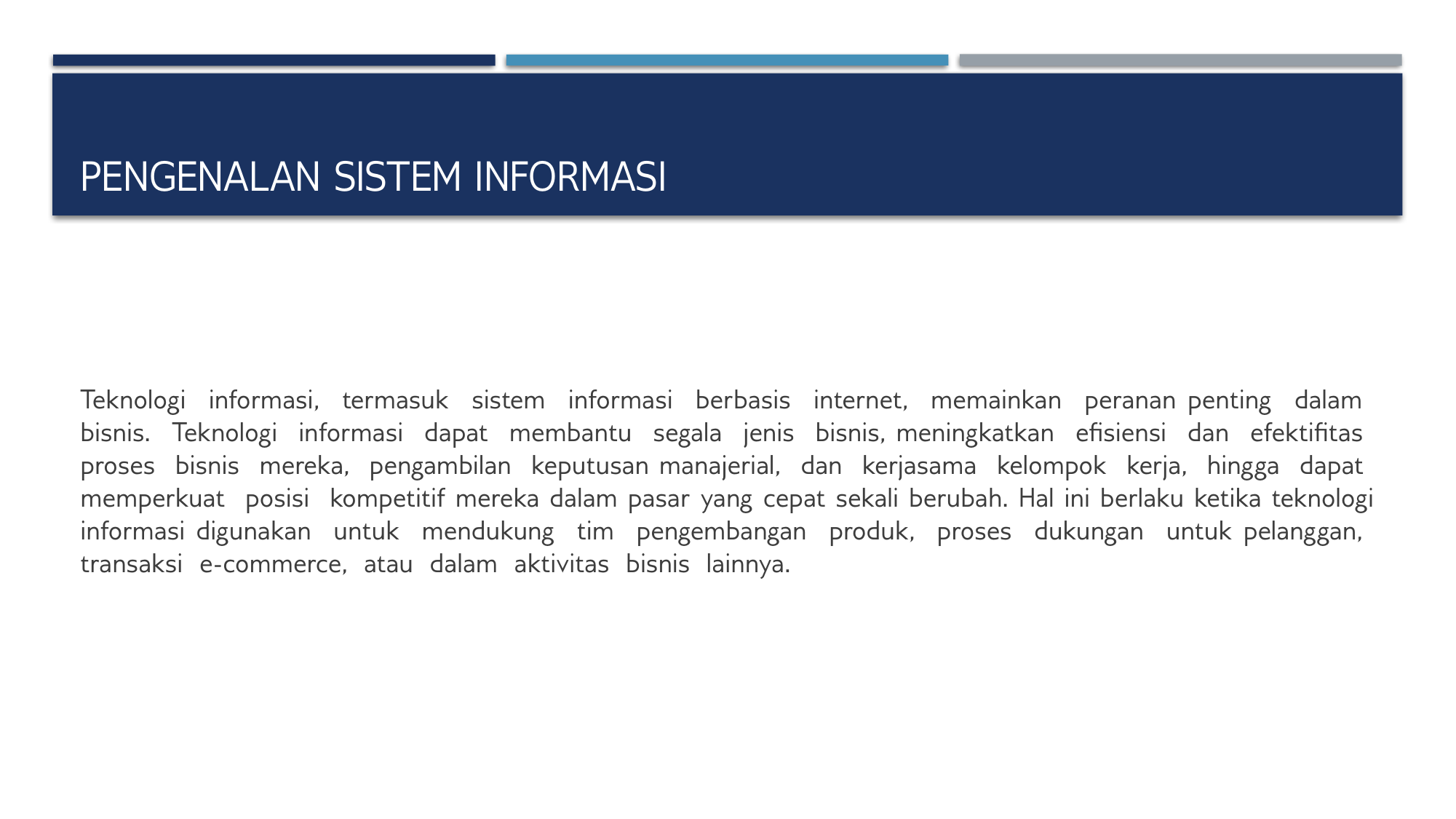

# Pengenalan sistem informasi
Teknologi  informasi,  termasuk  sistem  informasi  berbasis  internet,  memainkan  peranan penting  dalam  bisnis.  Teknologi  informasi  dapat  membantu  segala  jenis  bisnis, meningkatkan  efisiensi  dan  efektifitas  proses  bisnis  mereka,  pengambilan  keputusan manajerial,  dan  kerjasama  kelompok  kerja,  hingga  dapat  memperkuat  posisi  kompetitif mereka dalam pasar yang cepat sekali berubah. Hal ini berlaku ketika teknologi informasi digunakan  untuk  mendukung  tim  pengembangan  produk,  proses  dukungan  untuk pelanggan,  transaksi  e-commerce,  atau  dalam  aktivitas  bisnis  lainnya.